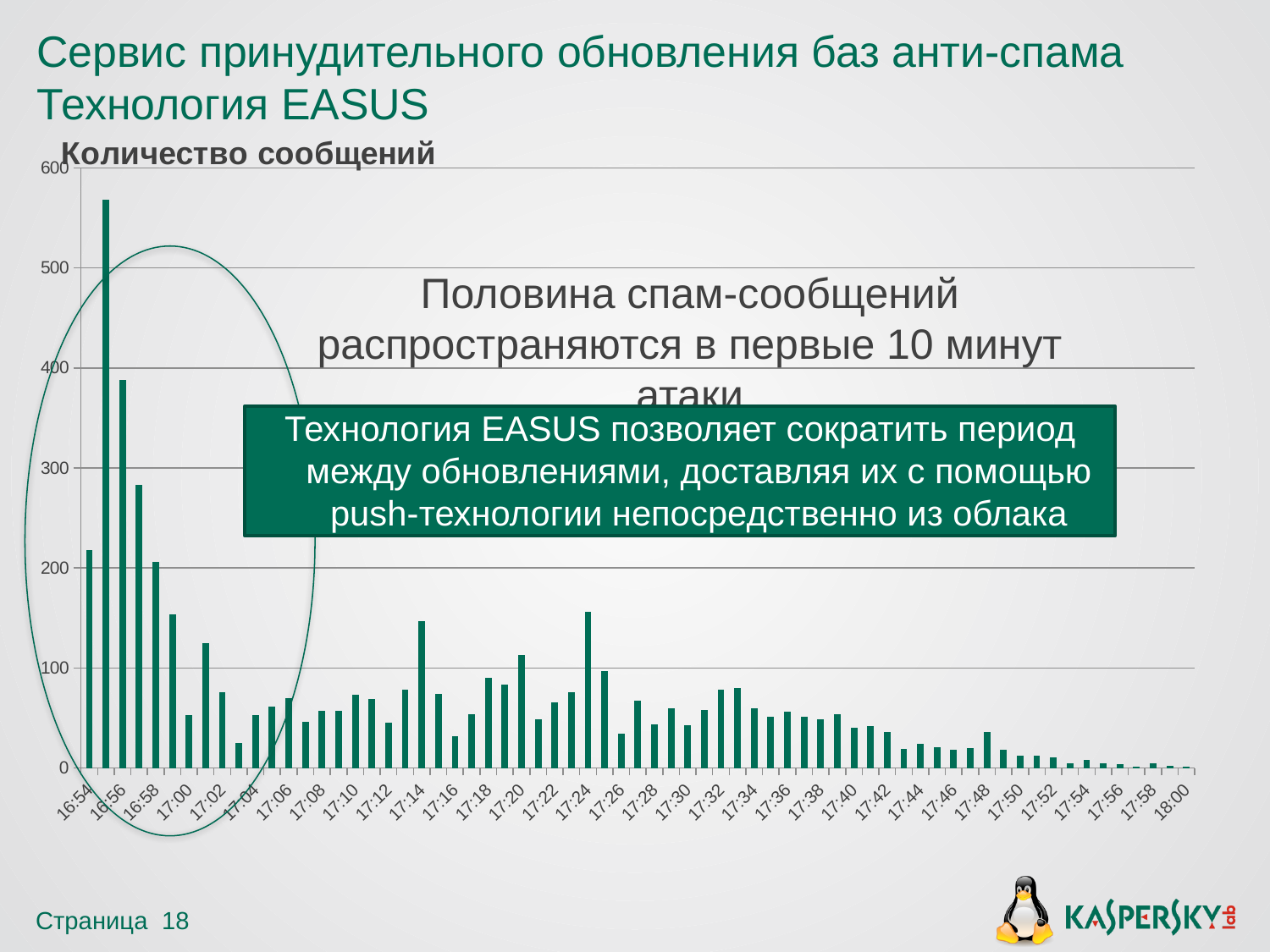

# Сервис принудительного обновления баз анти-спама Технология EASUS

### Chart: Количество сообщений

| Category | Amount of messages |
|---|---|
| 16:54 | 218.0 |
| 16:55 | 568.0 |
| 16:56 | 388.0 |
| 16:57 | 283.0 |
| 16:58 | 206.0 |
| 16:59 | 154.0 |
| 17:00 | 53.0 |
| 17:01 | 125.0 |
| 17:02 | 76.0 |
| 17:03 | 25.0 |
| 17:04 | 53.0 |
| 17:05 | 61.0 |
| 17:06 | 70.0 |
| 17:07 | 46.0 |
| 17:08 | 57.0 |
| 17:09 | 57.0 |
| 17:10 | 73.0 |
| 17:11 | 69.0 |
| 17:12 | 45.0 |
| 17:13 | 78.0 |
| 17:14 | 147.0 |
| 17:15 | 74.0 |
| 17:16 | 32.0 |
| 17:17 | 54.0 |
| 17:18 | 90.0 |
| 17:19 | 83.0 |
| 17:20 | 113.0 |
| 17:21 | 49.0 |
| 17:22 | 66.0 |
| 17:23 | 76.0 |
| 17:24 | 156.0 |
| 17:25 | 97.0 |
| 17:26 | 34.0 |
| 17:27 | 67.0 |
| 17:28 | 44.0 |
| 17:29 | 60.0 |
| 17:30 | 43.0 |
| 17:31 | 58.0 |
| 17:32 | 78.0 |
| 17:33 | 80.0 |
| 17:34 | 60.0 |
| 17:35 | 51.0 |
| 17:36 | 56.0 |
| 17:37 | 51.0 |
| 17:38 | 49.0 |
| 17:39 | 54.0 |
| 17:40 | 40.0 |
| 17:41 | 42.0 |
| 17:42 | 36.0 |
| 17:43 | 19.0 |
| 17:44 | 24.0 |
| 17:45 | 21.0 |
| 17:46 | 18.0 |
| 17:47 | 20.0 |
| 17:48 | 36.0 |
| 17:49 | 18.0 |
| 17:50 | 12.0 |
| 17:51 | 12.0 |
| 17:52 | 11.0 |
| 17:53 | 5.0 |
| 17:54 | 8.0 |
| 17:55 | 5.0 |
| 17:56 | 4.0 |
| 17:57 | 1.0 |
| 17:58 | 5.0 |
| 17:59 | 2.0 |
| 18:00 | 1.0 |
Половина спам-сообщений распространяются в первые 10 минут атаки

Технология EASUS позволяет сократить период между обновлениями, доставляя их с помощью push-технологии непосредственно из облака